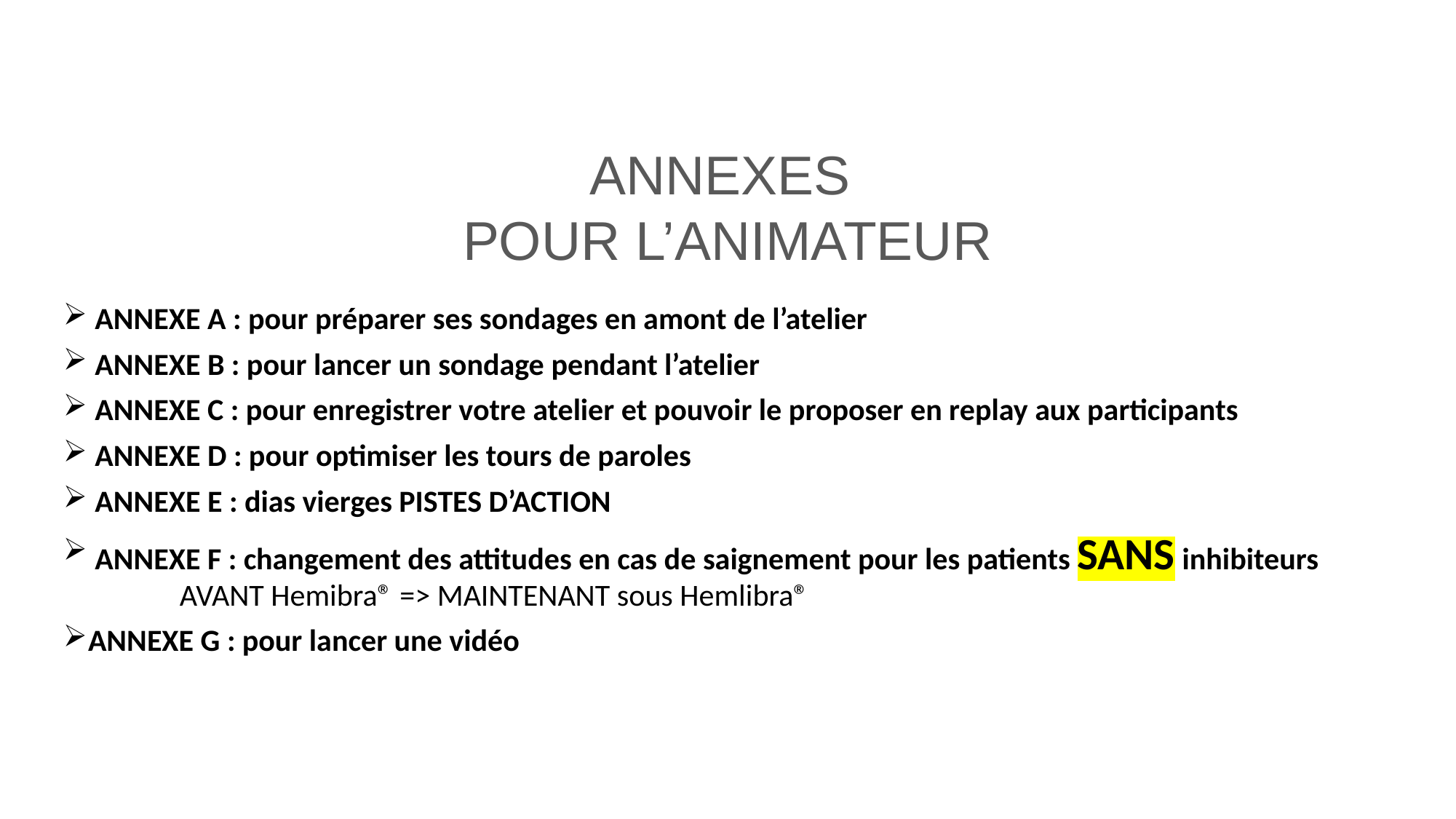

ANNEXES
POUR L’ANIMATEUR
 ANNEXE A : pour préparer ses sondages en amont de l’atelier
 ANNEXE B : pour lancer un sondage pendant l’atelier
 ANNEXE C : pour enregistrer votre atelier et pouvoir le proposer en replay aux participants
 ANNEXE D : pour optimiser les tours de paroles
 ANNEXE E : dias vierges PISTES D’ACTION
 ANNEXE F : changement des attitudes en cas de saignement pour les patients SANS inhibiteurs
			AVANT Hemibra® => MAINTENANT sous Hemlibra®
ANNEXE G : pour lancer une vidéo